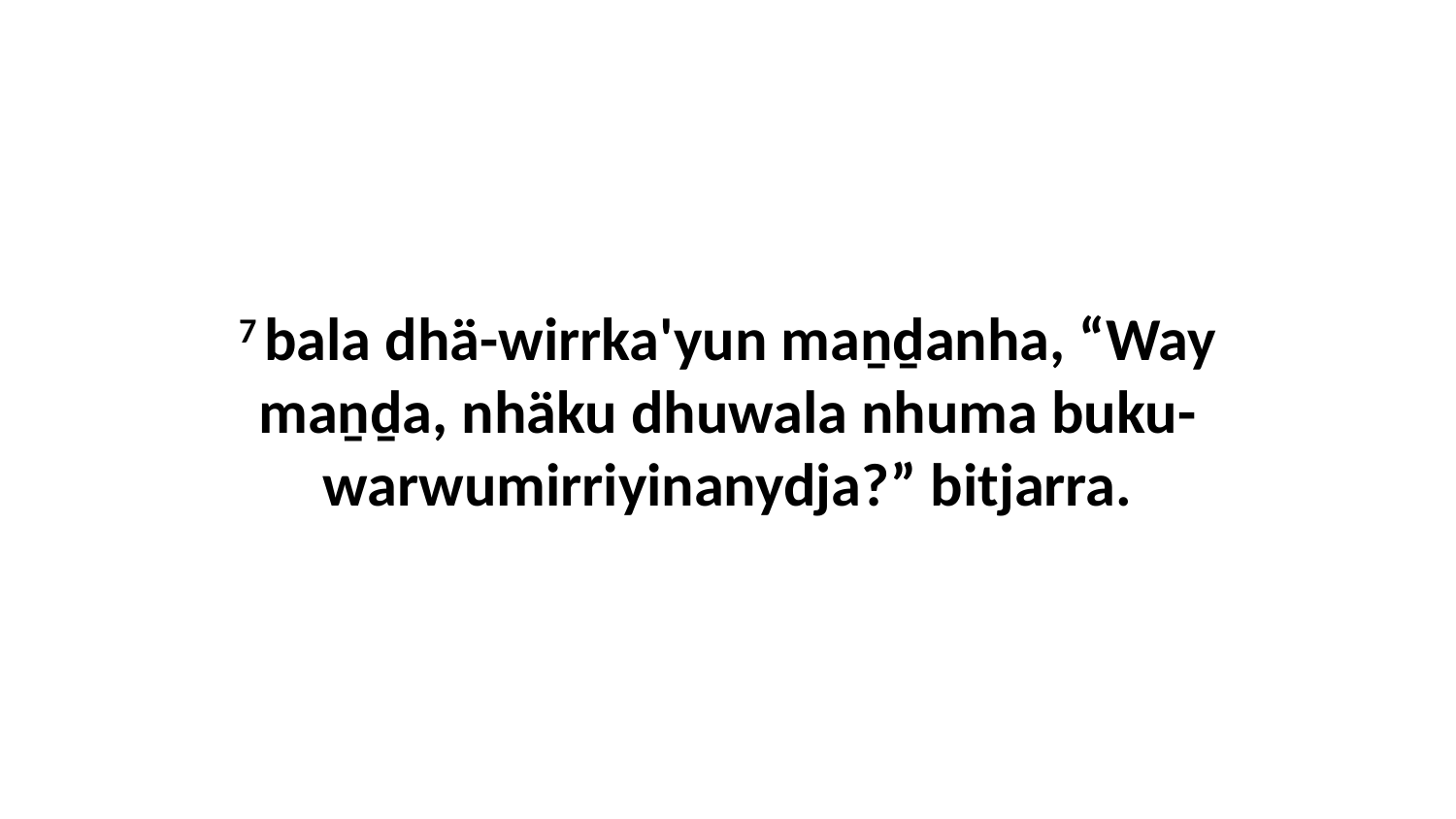

7 bala dhä-wirrka'yun maṉḏanha, “Way maṉḏa, nhäku dhuwala nhuma buku-warwumirriyinanydja?” bitjarra.